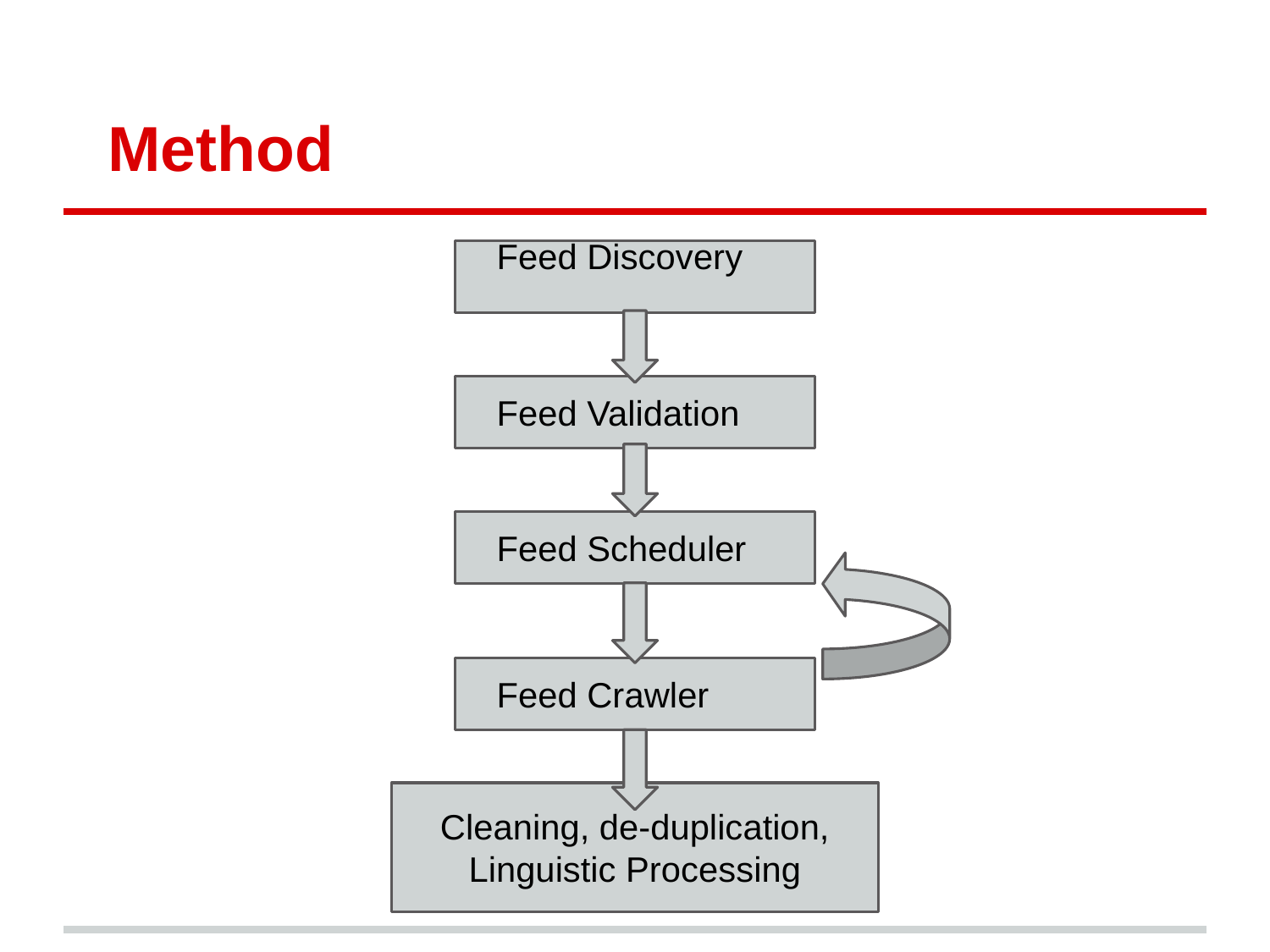

# Method

   Feed Discovery

   Feed Validation

   Feed Scheduler

   Feed Crawler

Cleaning, de-duplication, Linguistic Processing